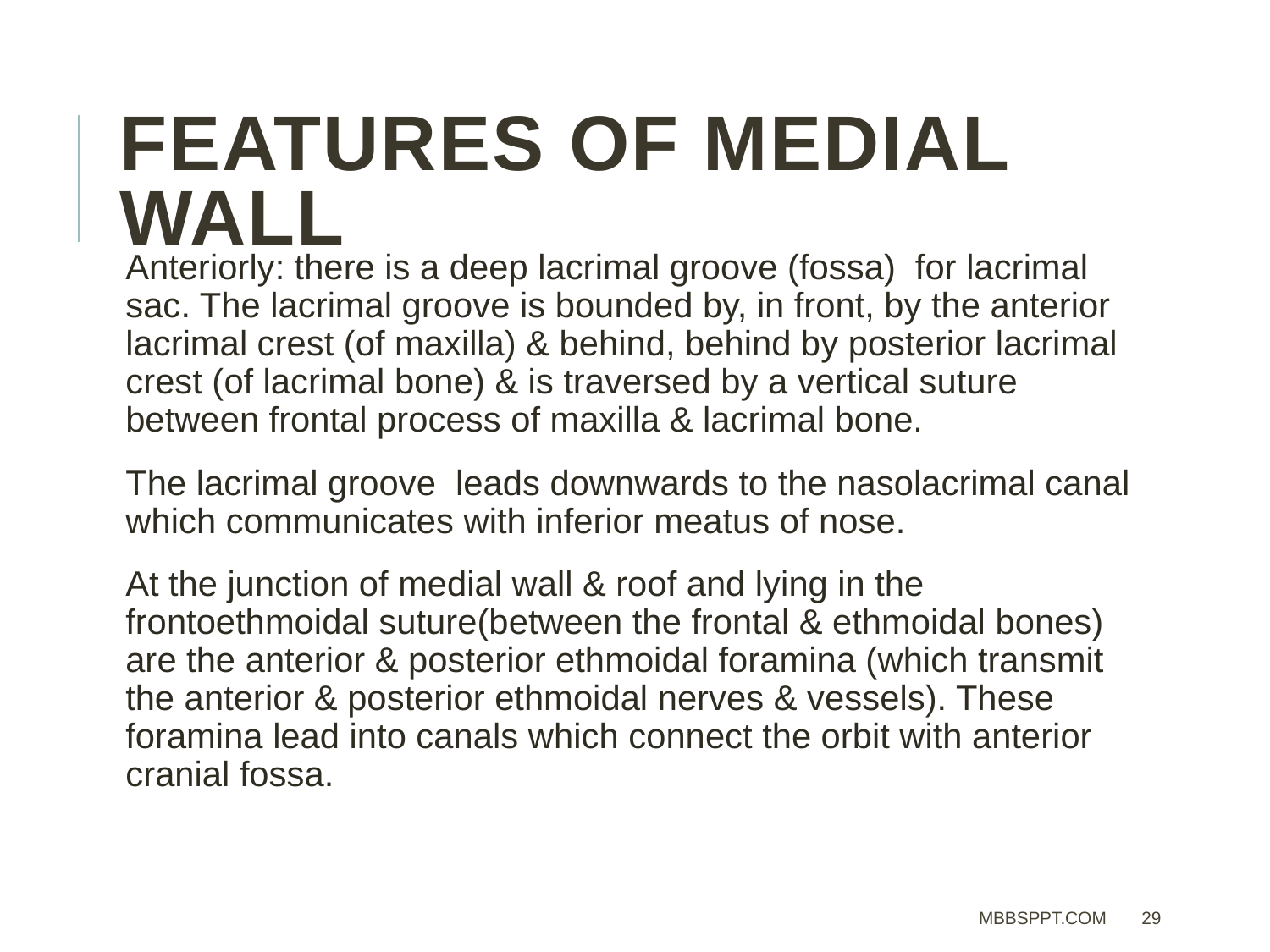

Features of medial wall
Anteriorly: there is a deep lacrimal groove (fossa)  for lacrimal sac. The lacrimal groove is bounded by, in front, by the anterior lacrimal crest (of maxilla) & behind, behind by posterior lacrimal crest (of lacrimal bone) & is traversed by a vertical suture between frontal process of maxilla & lacrimal bone.
The lacrimal groove  leads downwards to the nasolacrimal canal which communicates with inferior meatus of nose.
At the junction of medial wall & roof and lying in the frontoethmoidal suture(between the frontal & ethmoidal bones) are the anterior & posterior ethmoidal foramina (which transmit the anterior & posterior ethmoidal nerves & vessels). These foramina lead into canals which connect the orbit with anterior cranial fossa.

MBBSPPT.COM
29